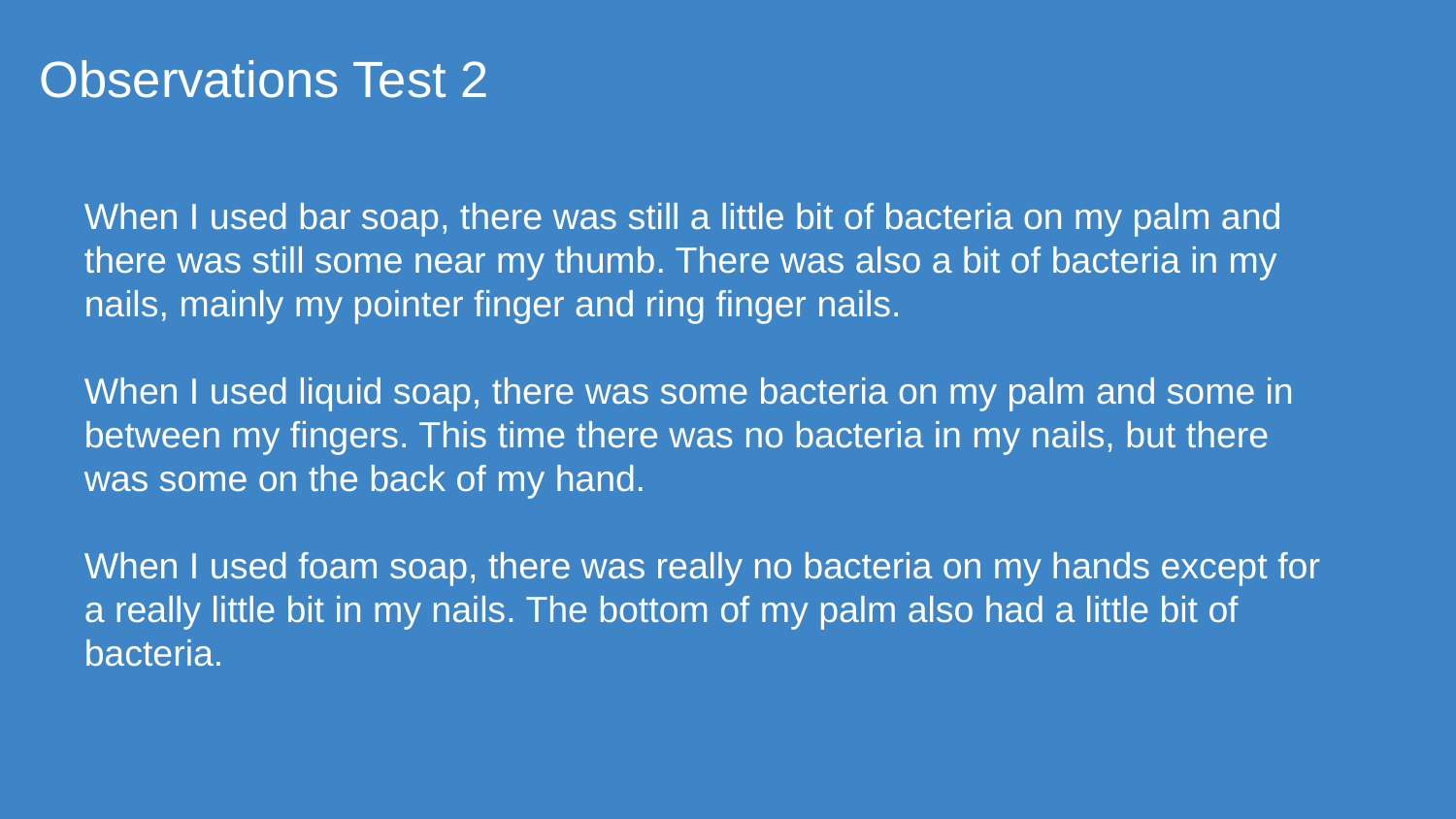

# Observations Test 2
When I used bar soap, there was still a little bit of bacteria on my palm and there was still some near my thumb. There was also a bit of bacteria in my nails, mainly my pointer finger and ring finger nails.

When I used liquid soap, there was some bacteria on my palm and some in between my fingers. This time there was no bacteria in my nails, but there was some on the back of my hand.

When I used foam soap, there was really no bacteria on my hands except for a really little bit in my nails. The bottom of my palm also had a little bit of bacteria.